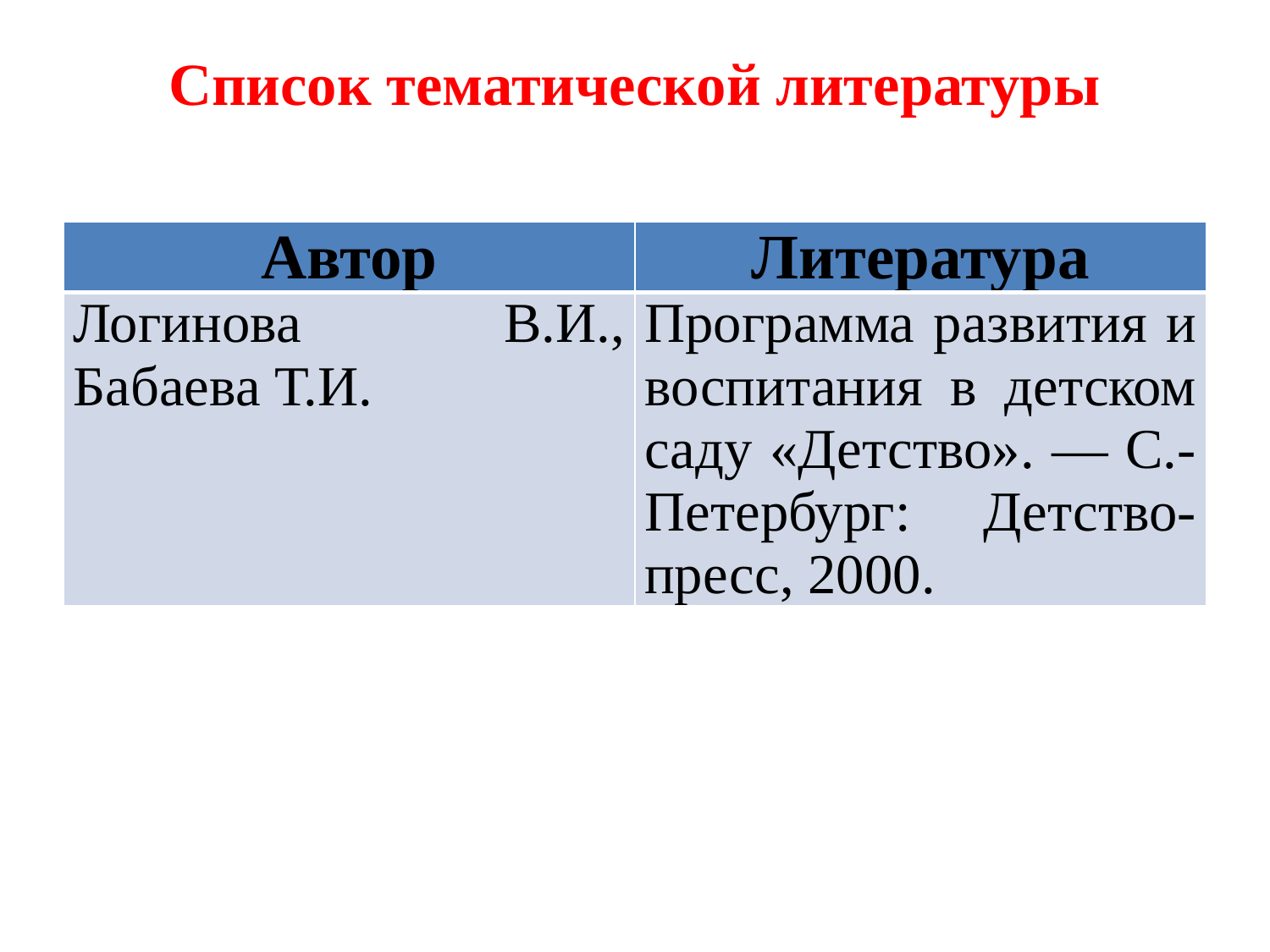

# Список тематической литературы
| Автор | Литература |
| --- | --- |
| Логинова В.И., Бабаева Т.И. | Программа развития и воспитания в детском саду «Детство». — С.-Петербург: Детство-пресс, 2000. |